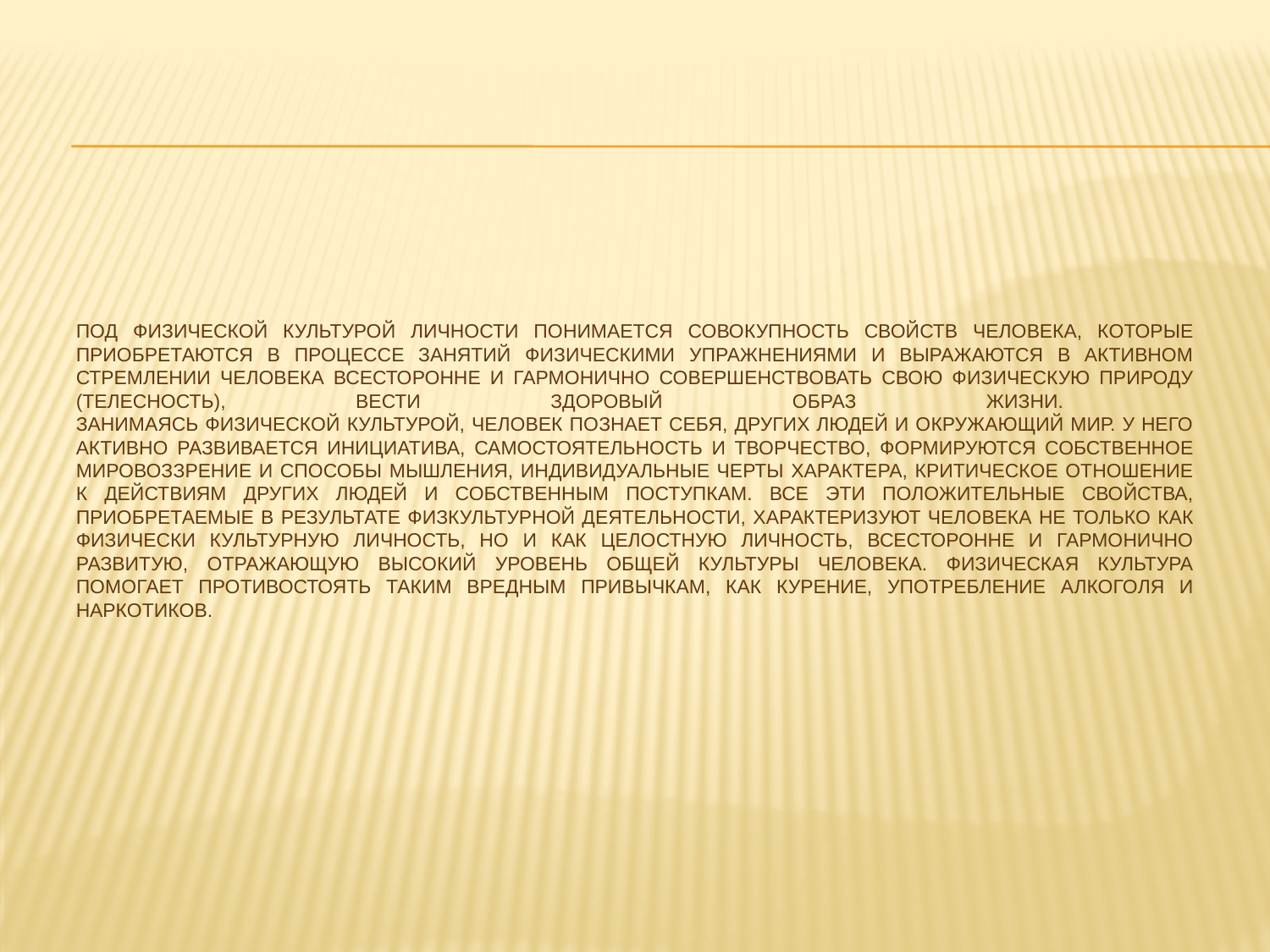

# Под физической культурой личности понимается совокупность свойств человека, которые приобретаются в процессе занятий физическими упражнениями и выражаются в активном стремлении человека всесторонне и гармонично совершенствовать свою физическую природу (телесность), вести здоровый образ жизни. Занимаясь физической культурой, человек познает себя, других людей и окружающий мир. У него активно развивается инициатива, самостоятельность и творчество, формируются собственное мировоззрение и способы мышления, индивидуальные черты характера, критическое отношение к действиям других людей и собственным поступкам. Все эти положительные свойства, приобретаемые в результате физкультурной деятельности, характеризуют человека не только как физически культурную личность, но и как целостную личность, всесторонне и гармонично развитую, отражающую высокий уровень общей культуры человека. Физическая культура помогает противостоять таким вредным привычкам, как курение, употребление алкоголя и наркотиков.